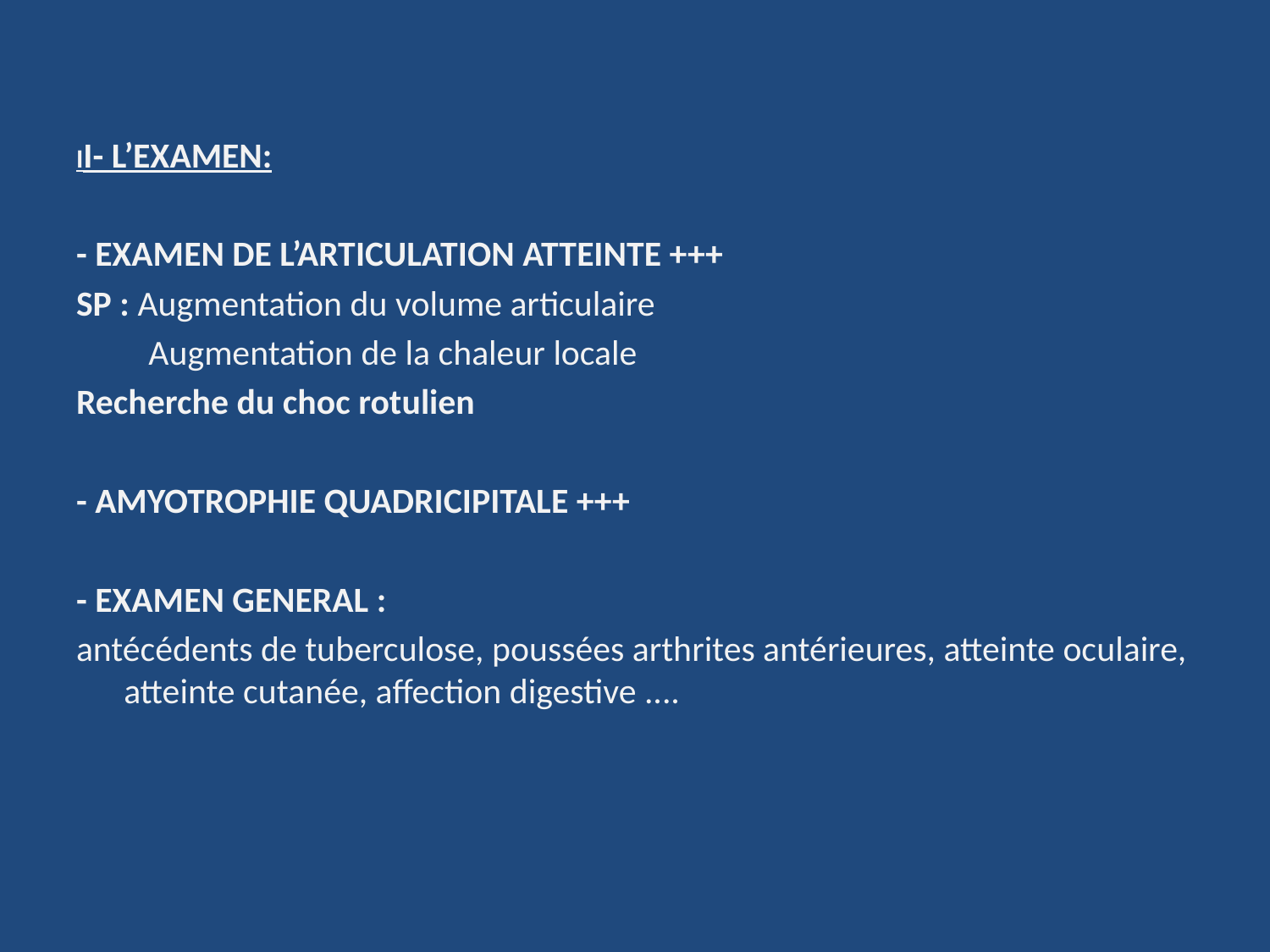

II- L’EXAMEN:

- EXAMEN DE L’ARTICULATION ATTEINTE +++
SP : Augmentation du volume articulaire
         Augmentation de la chaleur locale
Recherche du choc rotulien

- AMYOTROPHIE QUADRICIPITALE +++

- EXAMEN GENERAL :
antécédents de tuberculose, poussées arthrites antérieures, atteinte oculaire, atteinte cutanée, affection digestive ....